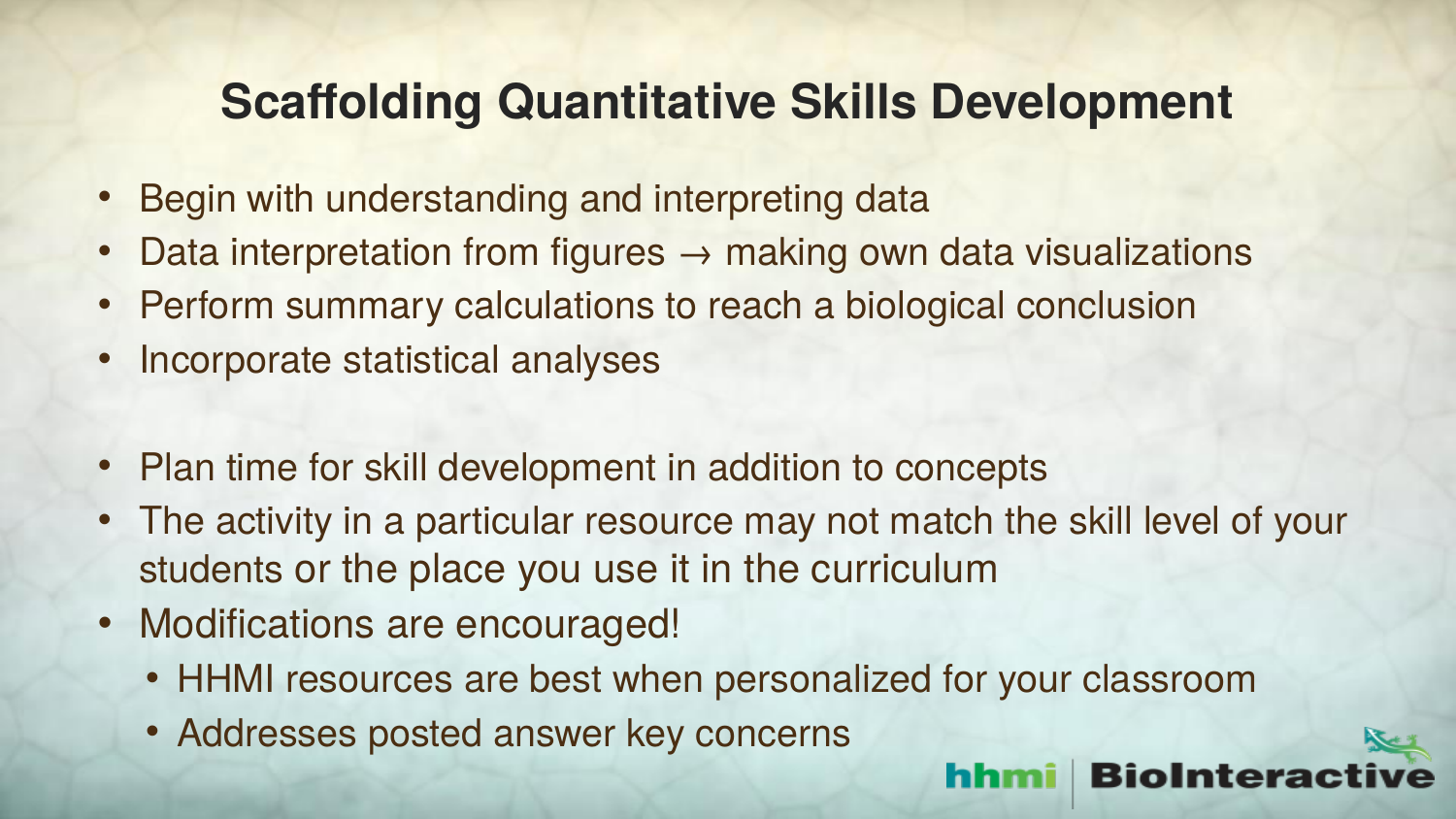

# Scaffolding Quantitative Skills Development
Begin with understanding and interpreting data
Data interpretation from figures → making own data visualizations
Perform summary calculations to reach a biological conclusion
Incorporate statistical analyses

Plan time for skill development in addition to concepts
The activity in a particular resource may not match the skill level of your students or the place you use it in the curriculum
Modifications are encouraged!
HHMI resources are best when personalized for your classroom
Addresses posted answer key concerns